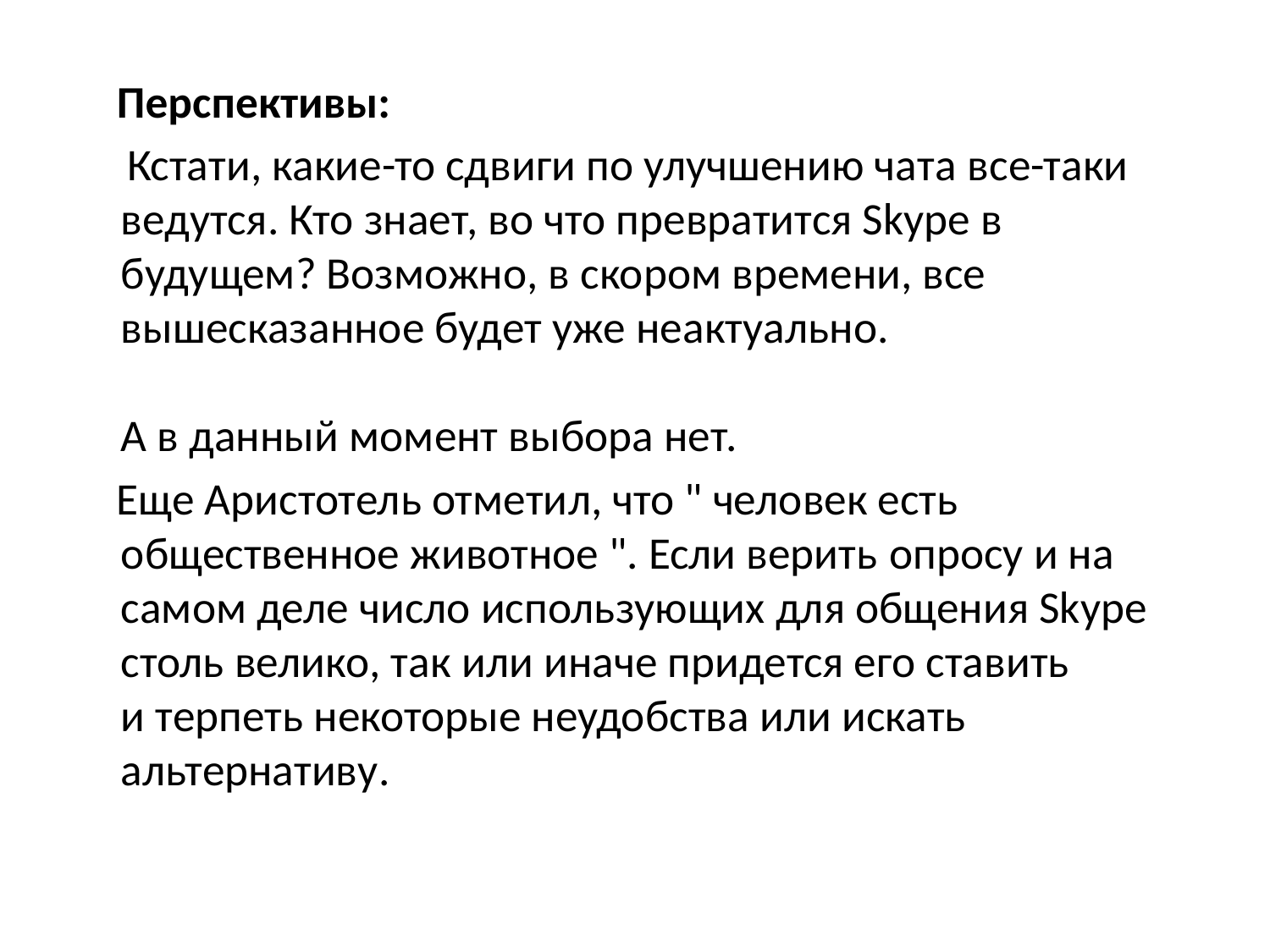

Перспективы:
     Кстати, какие-то сдвиги по улучшению чата все-таки ведутся. Кто знает, во что превратится Skype в будущем? Возможно, в скором времени, все вышесказанное будет уже неактуально.
А в данный момент выбора нет.
    Еще Аристотель отметил, что " человек есть общественное животное ". Если верить опросу и на самом деле число использующих для общения Skype столь велико, так или иначе придется его ставить и терпеть некоторые неудобства или искать альтернативу.